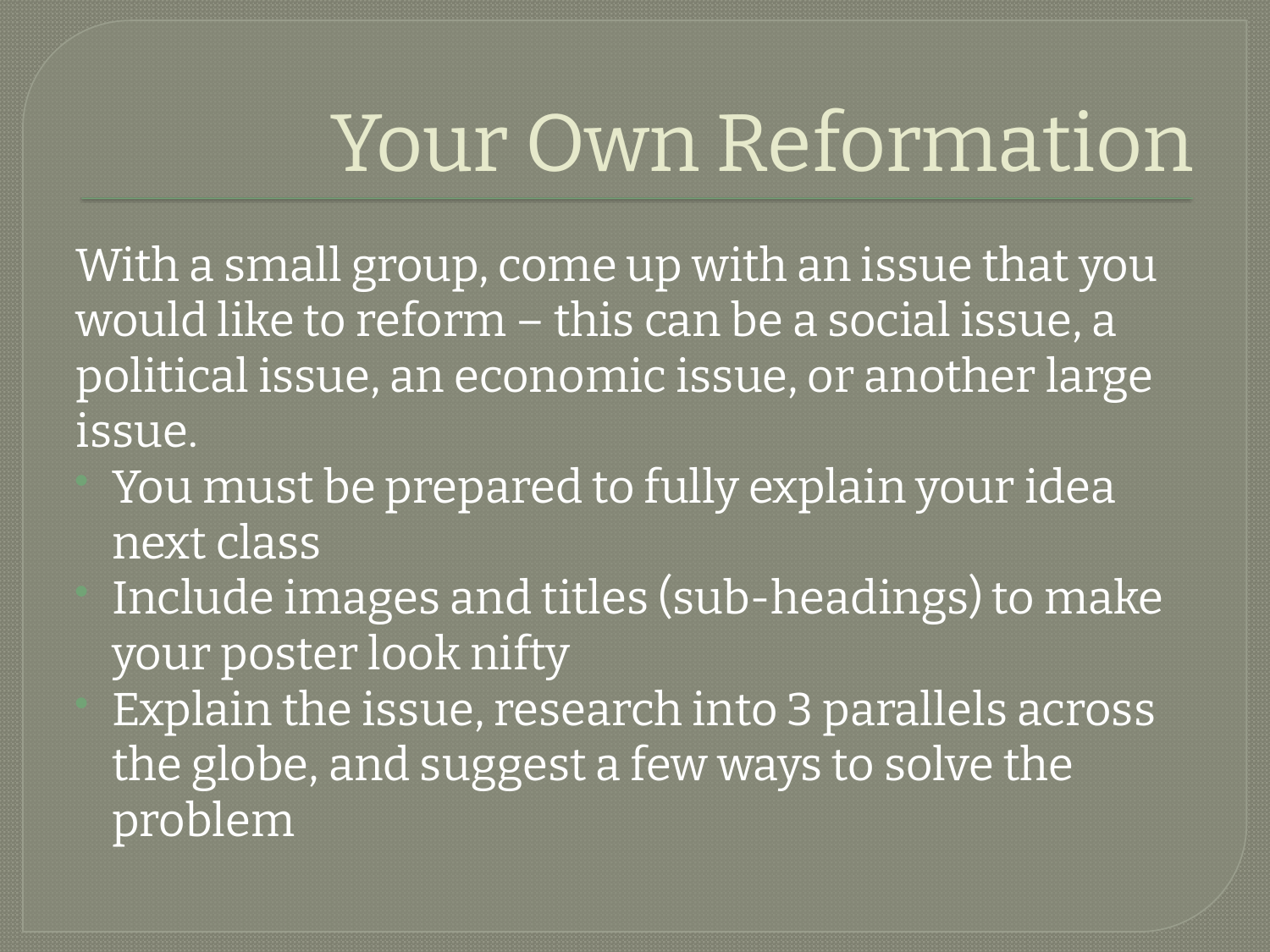

# Your Own Reformation
With a small group, come up with an issue that you would like to reform – this can be a social issue, a political issue, an economic issue, or another large issue.
You must be prepared to fully explain your idea next class
Include images and titles (sub-headings) to make your poster look nifty
Explain the issue, research into 3 parallels across the globe, and suggest a few ways to solve the problem